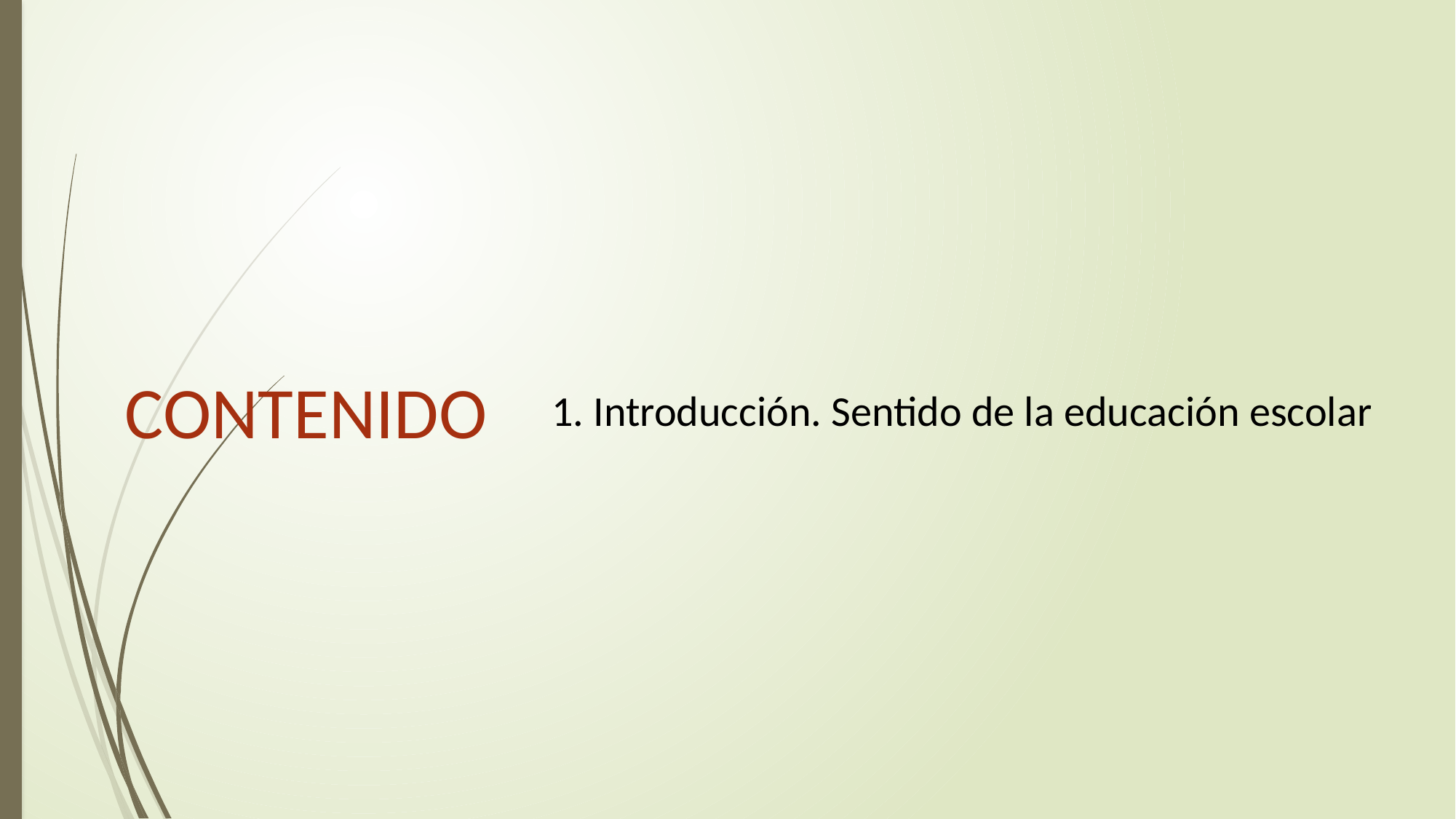

# CONTENIDO
1. Introducción. Sentido de la educación escolar